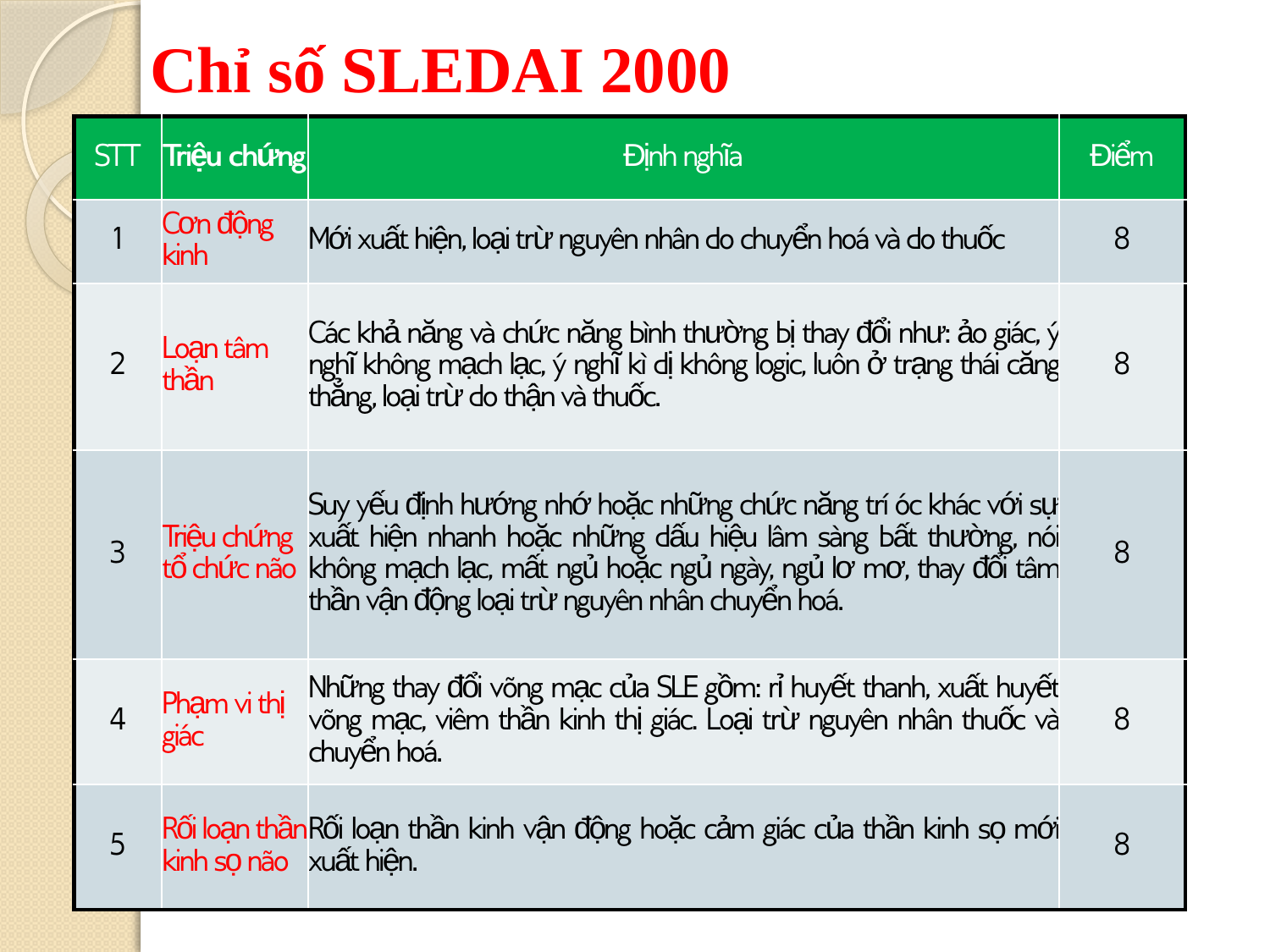

# Chỉ số SLEDAI 2000
| STT | Triệu chứng | Định nghĩa | Điểm |
| --- | --- | --- | --- |
| 1 | Cơn động kinh | Mới xuất hiện, loại trừ nguyên nhân do chuyển hoá và do thuốc | 8 |
| 2 | Loạn tâm thần | Các khả năng và chức năng bình thường bị thay đổi như: ảo giác, ý nghĩ không mạch lạc, ý nghĩ kì dị không logic, luôn ở trạng thái căng thẳng, loại trừ do thận và thuốc. | 8 |
| 3 | Triệu chứng tổ chức não | Suy yếu định hướng nhớ hoặc những chức năng trí óc khác với sự xuất hiện nhanh hoặc những dấu hiệu lâm sàng bất thường, nói không mạch lạc, mất ngủ hoặc ngủ ngày, ngủ lơ mơ, thay đổi tâm thần vận động loại trừ nguyên nhân chuyển hoá. | 8 |
| 4 | Phạm vi thị giác | Những thay đổi võng mạc của SLE gồm: rỉ huyết thanh, xuất huyết võng mạc, viêm thần kinh thị giác. Loại trừ nguyên nhân thuốc và chuyển hoá. | 8 |
| 5 | Rối loạn thần kinh sọ não | Rối loạn thần kinh vận động hoặc cảm giác của thần kinh sọ mới xuất hiện. | 8 |